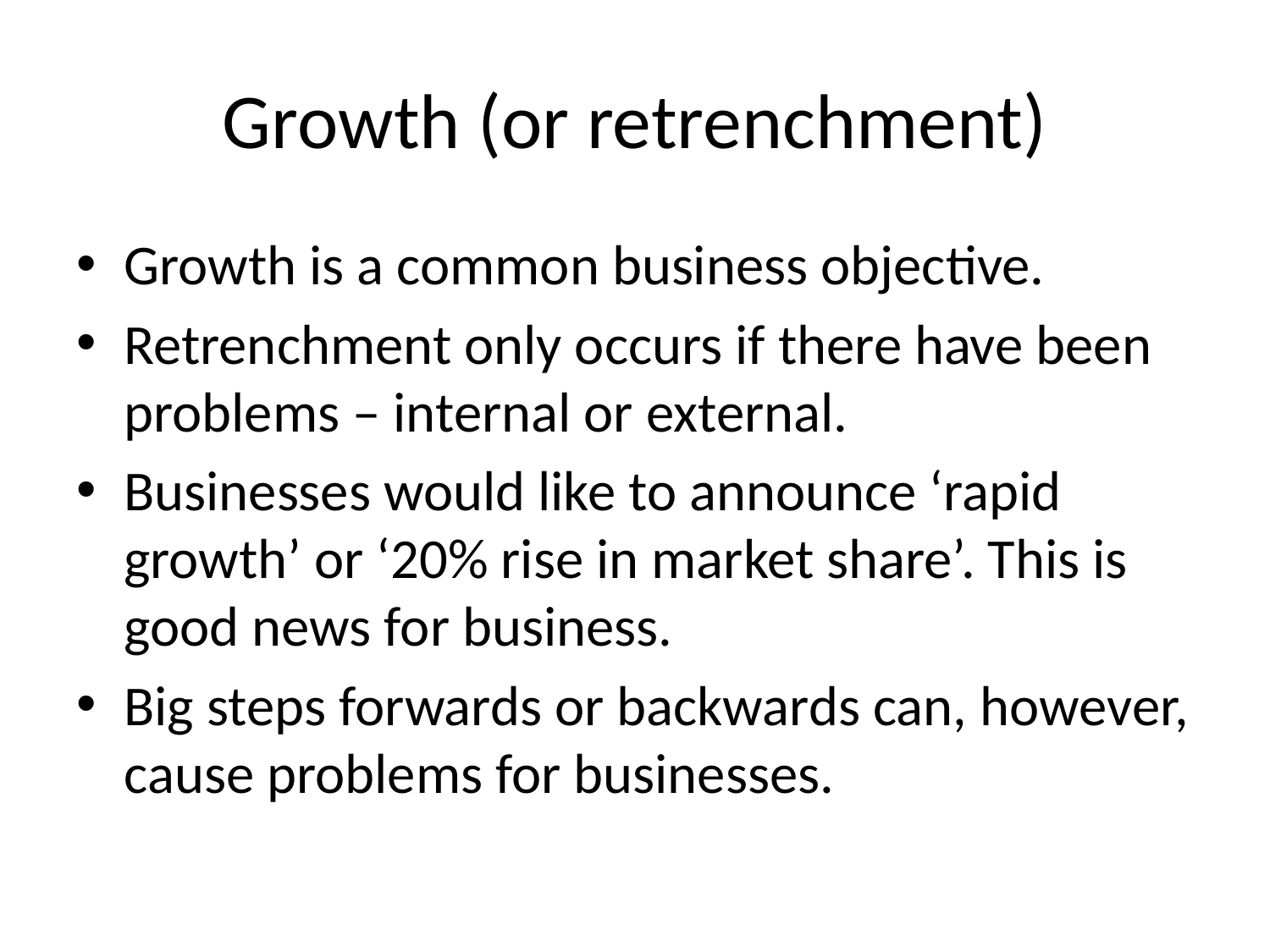

# Growth (or retrenchment)
Growth is a common business objective.
Retrenchment only occurs if there have been problems – internal or external.
Businesses would like to announce ‘rapid growth’ or ‘20% rise in market share’. This is good news for business.
Big steps forwards or backwards can, however, cause problems for businesses.